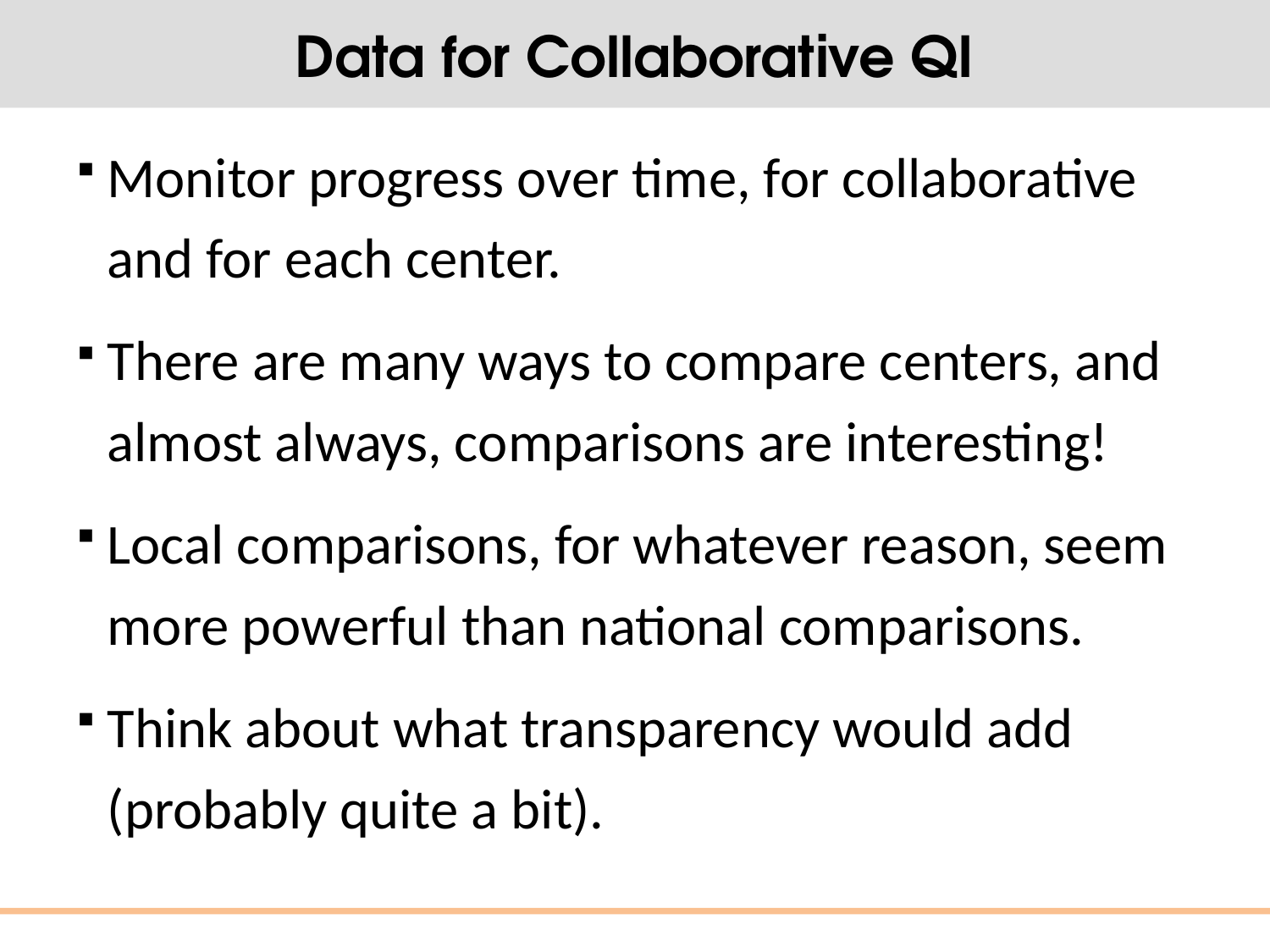

# Data for Collaborative QI
Monitor progress over time, for collaborative and for each center.
There are many ways to compare centers, and almost always, comparisons are interesting!
Local comparisons, for whatever reason, seem more powerful than national comparisons.
Think about what transparency would add (probably quite a bit).